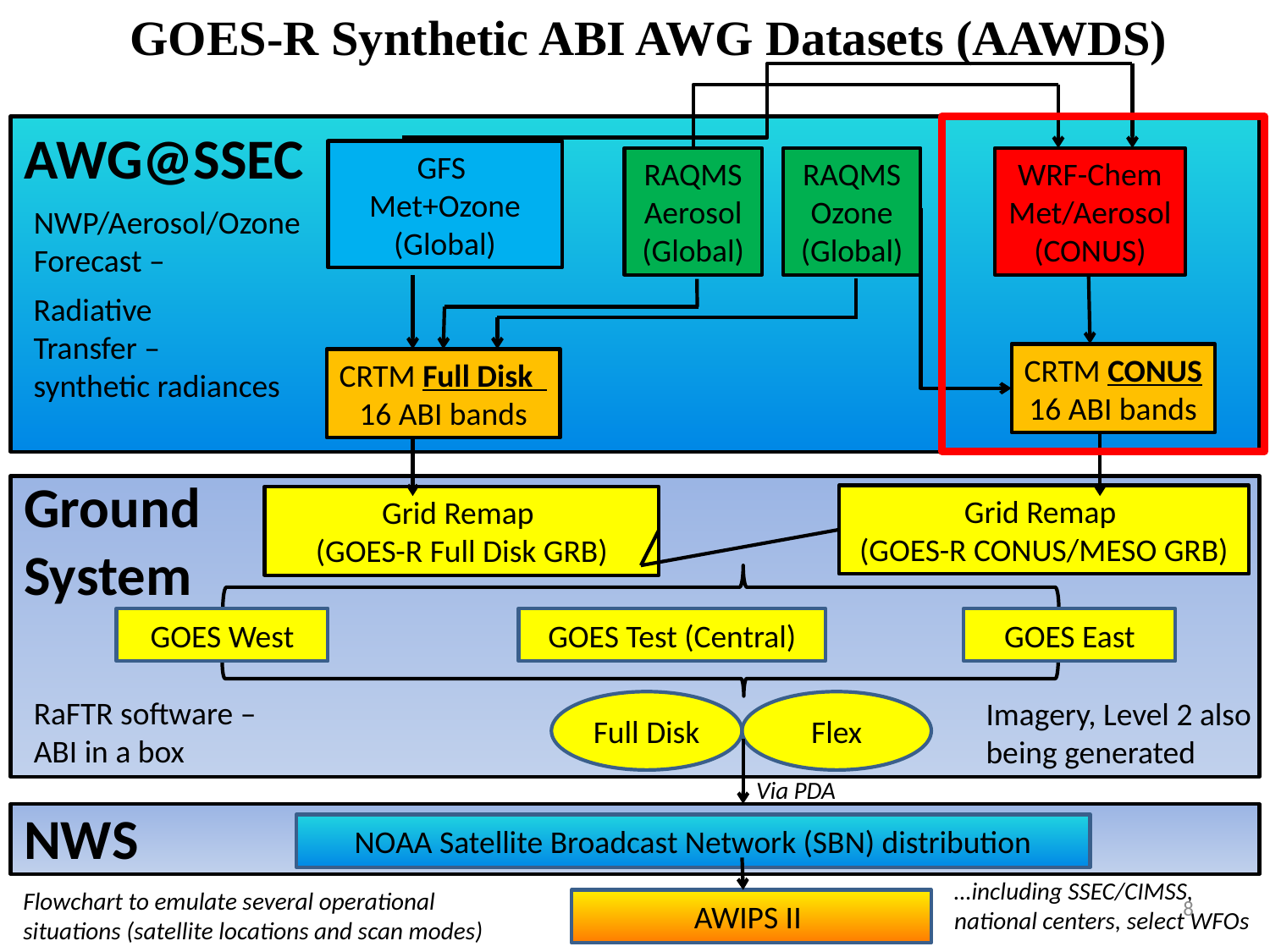

GOES-R Synthetic ABI AWG Datasets (AAWDS)

AWG@SSEC

GFS
Met+Ozone (Global)
RAQMS Aerosol (Global)
RAQMS Ozone (Global)
WRF-Chem
Met/Aerosol (CONUS)

NWP/Aerosol/Ozone Forecast –

Radiative
Transfer –
synthetic radiances
CRTM CONUS
16 ABI bands
CRTM Full Disk
16 ABI bands
Ground
System

Grid Remap
(GOES-R CONUS/MESO GRB)
Grid Remap
(GOES-R Full Disk GRB)
GOES West
GOES Test (Central)
GOES East
RaFTR software –
ABI in a box
Imagery, Level 2 also being generated
Full Disk
Flex
Via PDA
NWS

NOAA Satellite Broadcast Network (SBN) distribution
…including SSEC/CIMSS, national centers, select WFOs
Flowchart to emulate several operational situations (satellite locations and scan modes)
8
AWIPS II